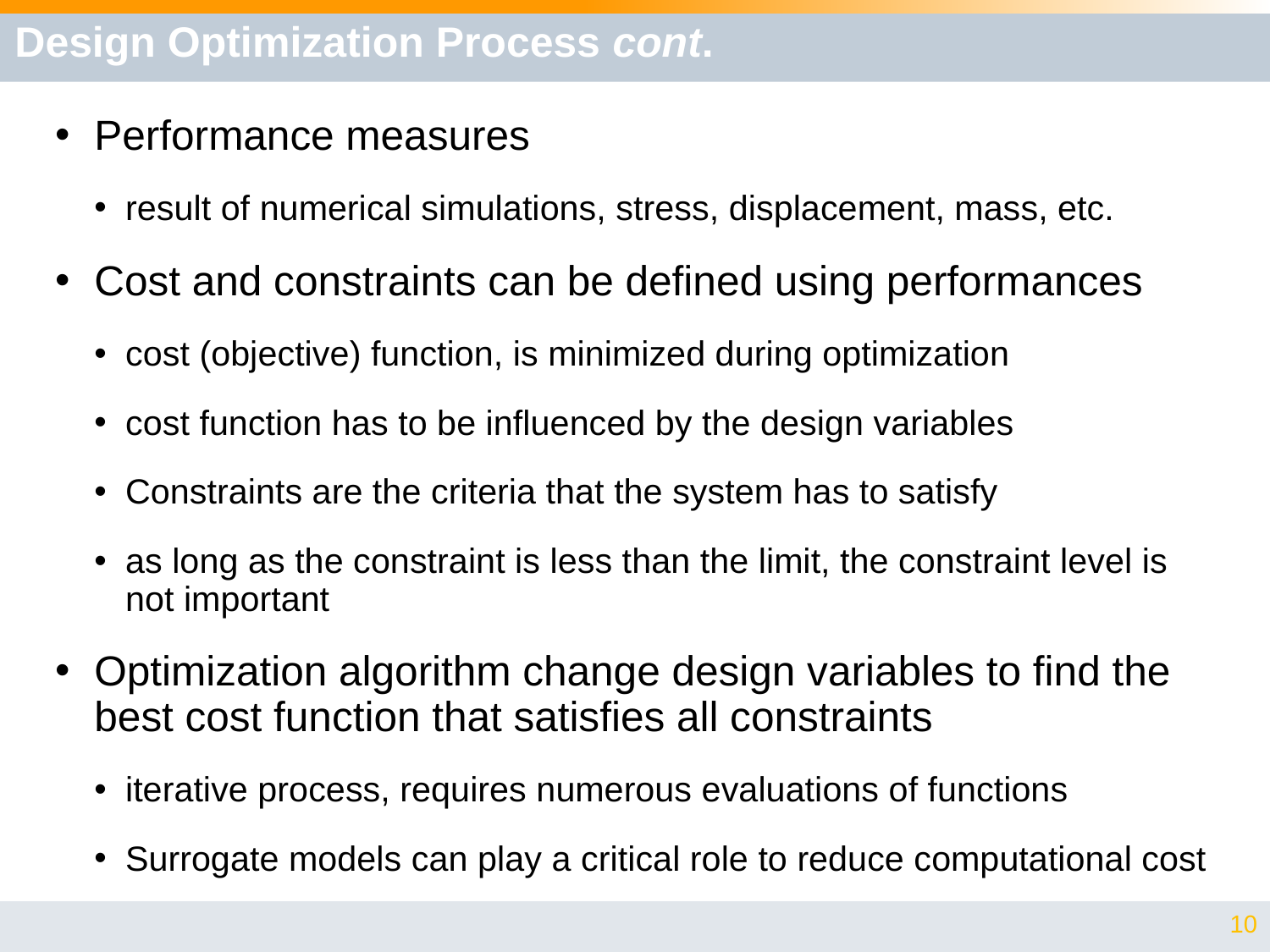

# Design Optimization Process cont.
Performance measures
result of numerical simulations, stress, displacement, mass, etc.
Cost and constraints can be defined using performances
cost (objective) function, is minimized during optimization
cost function has to be influenced by the design variables
Constraints are the criteria that the system has to satisfy
as long as the constraint is less than the limit, the constraint level is not important
Optimization algorithm change design variables to find the best cost function that satisfies all constraints
iterative process, requires numerous evaluations of functions
Surrogate models can play a critical role to reduce computational cost